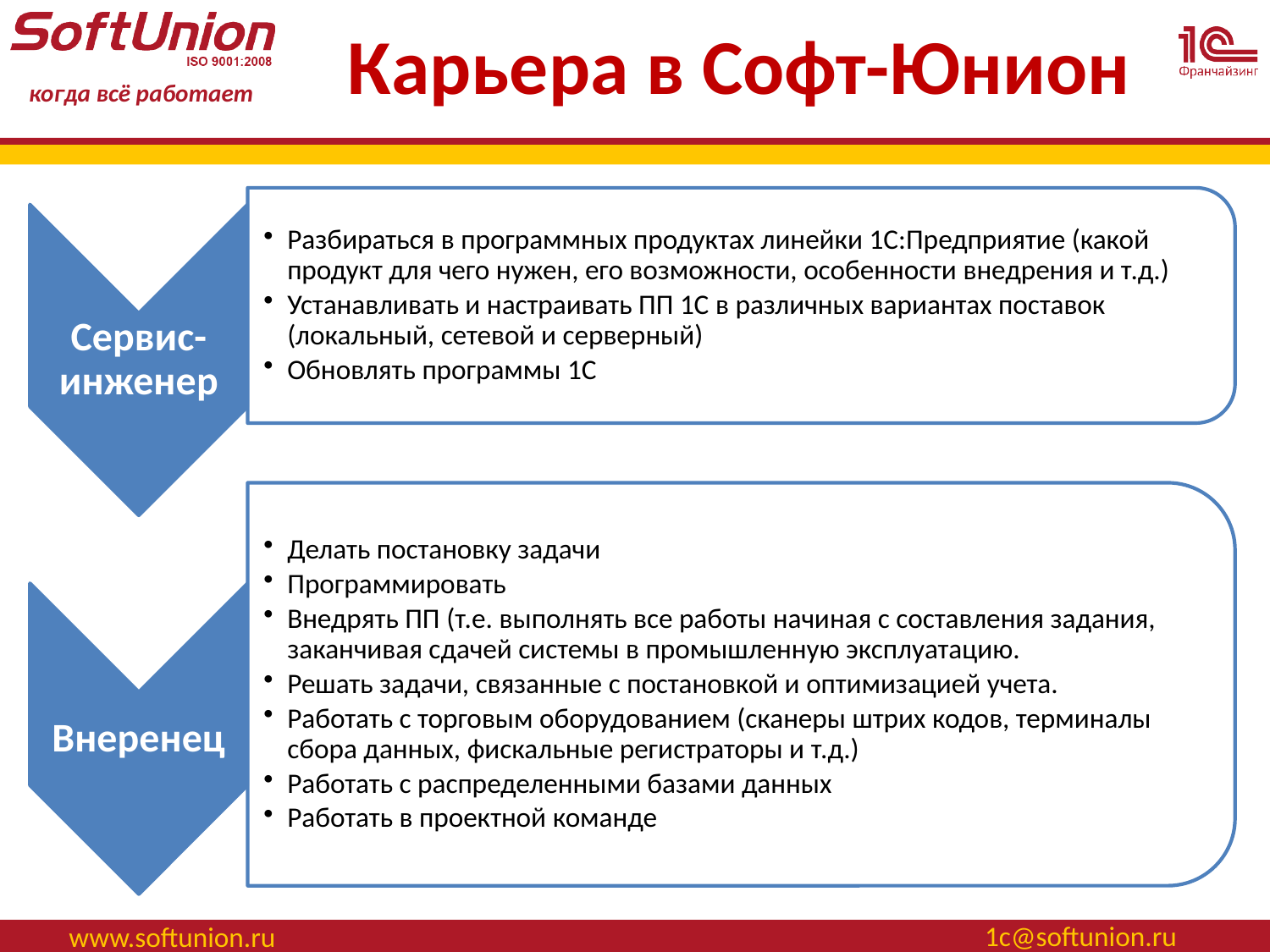

# Карьера в Софт-Юнион
Сервис-инженер
Разбираться в программных продуктах линейки 1С:Предприятие (какой продукт для чего нужен, его возможности, особенности внедрения и т.д.)
Устанавливать и настраивать ПП 1С в различных вариантах поставок (локальный, сетевой и серверный)
Обновлять программы 1С
Внеренец
Делать постановку задачи
Программировать
Внедрять ПП (т.е. выполнять все работы начиная с составления задания, заканчивая сдачей системы в промышленную эксплуатацию.
Решать задачи, связанные с постановкой и оптимизацией учета.
Работать с торговым оборудованием (сканеры штрих кодов, терминалы сбора данных, фискальные регистраторы и т.д.)
Работать с распределенными базами данных
Работать в проектной команде